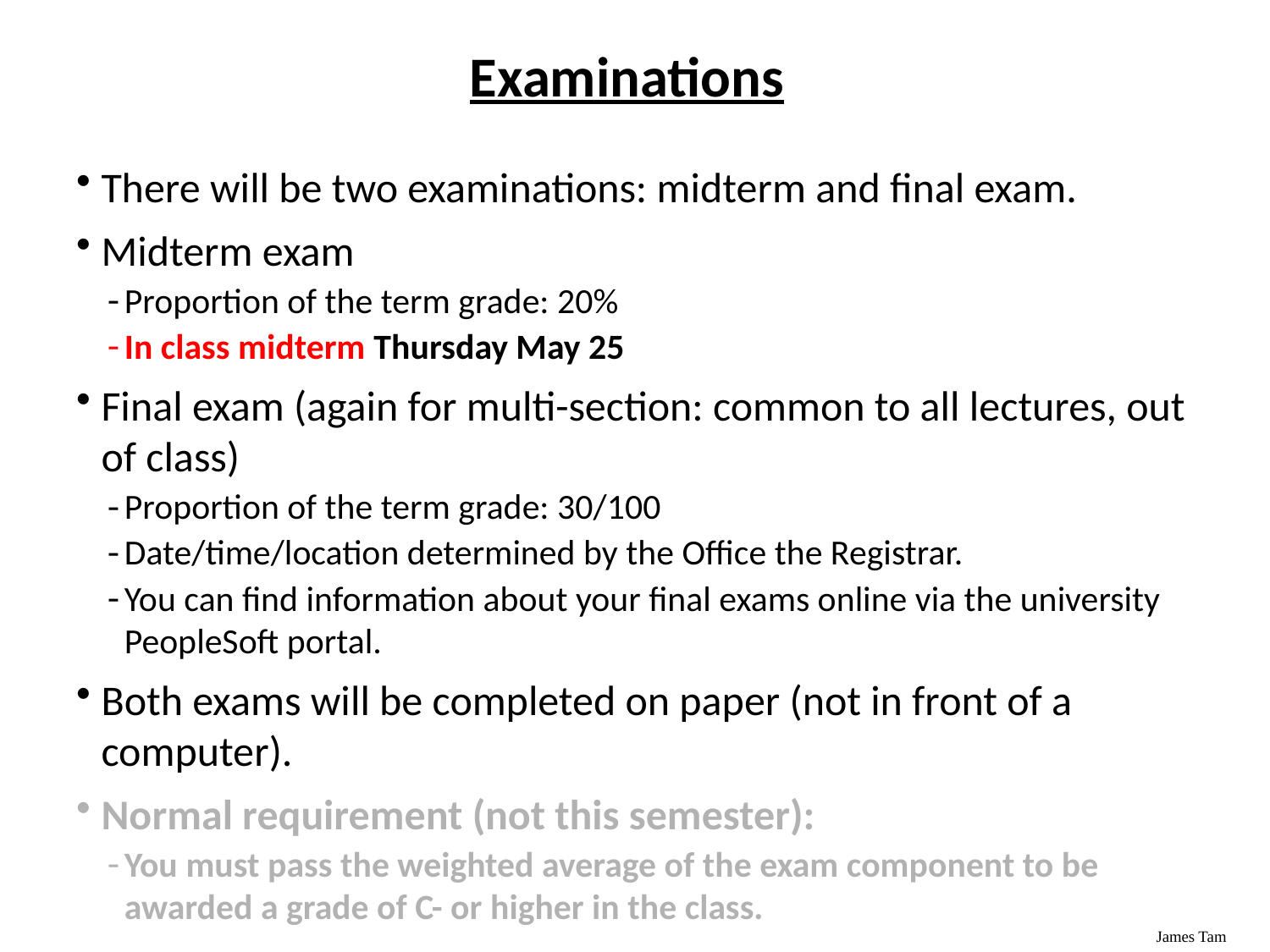

# Examinations
There will be two examinations: midterm and final exam.
Midterm exam
Proportion of the term grade: 20%
In class midterm Thursday May 25
Final exam (again for multi-section: common to all lectures, out of class)
Proportion of the term grade: 30/100
Date/time/location determined by the Office the Registrar.
You can find information about your final exams online via the university PeopleSoft portal.
Both exams will be completed on paper (not in front of a computer).
Normal requirement (not this semester):
You must pass the weighted average of the exam component to be awarded a grade of C- or higher in the class.